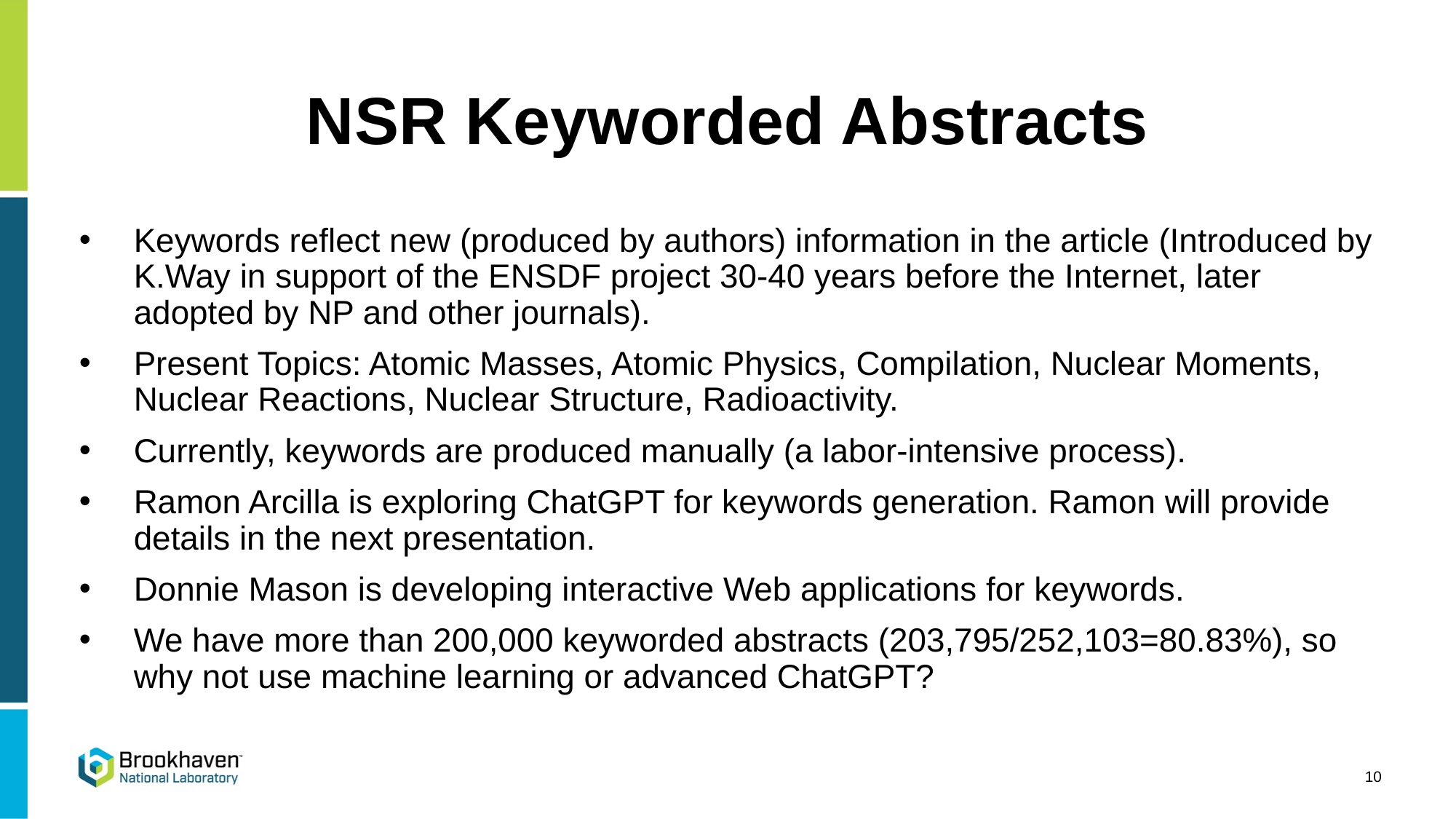

# NSR Keyworded Abstracts
Keywords reflect new (produced by authors) information in the article (Introduced by K.Way in support of the ENSDF project 30-40 years before the Internet, later adopted by NP and other journals).
Present Topics: Atomic Masses, Atomic Physics, Compilation, Nuclear Moments, Nuclear Reactions, Nuclear Structure, Radioactivity.
Currently, keywords are produced manually (a labor-intensive process).
Ramon Arcilla is exploring ChatGPT for keywords generation. Ramon will provide details in the next presentation.
Donnie Mason is developing interactive Web applications for keywords.
We have more than 200,000 keyworded abstracts (203,795/252,103=80.83%), so why not use machine learning or advanced ChatGPT?
10